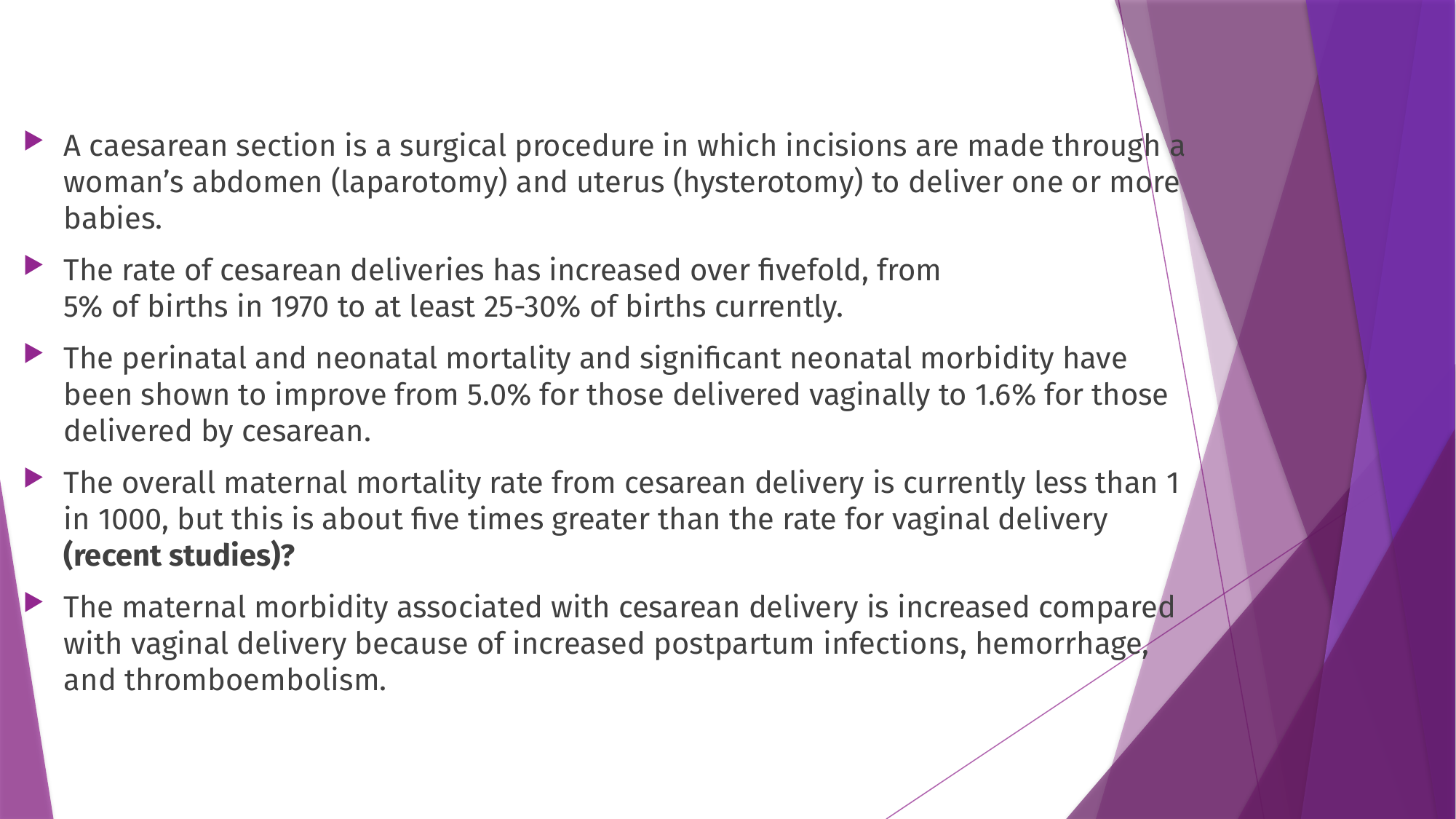

# Cesarean section
A caesarean section is a surgical procedure in which incisions are made through a woman’s abdomen (laparotomy) and uterus (hysterotomy) to deliver one or more babies.
The rate of cesarean deliveries has increased over fivefold, from
5% of births in 1970 to at least 25-30% of births currently.
The perinatal and neonatal mortality and significant neonatal morbidity have been shown to improve from 5.0% for those delivered vaginally to 1.6% for those delivered by cesarean.
The overall maternal mortality rate from cesarean delivery is currently less than 1 in 1000, but this is about five times greater than the rate for vaginal delivery (recent studies)?
The maternal morbidity associated with cesarean delivery is increased compared with vaginal delivery because of increased postpartum infections, hemorrhage, and thromboembolism.